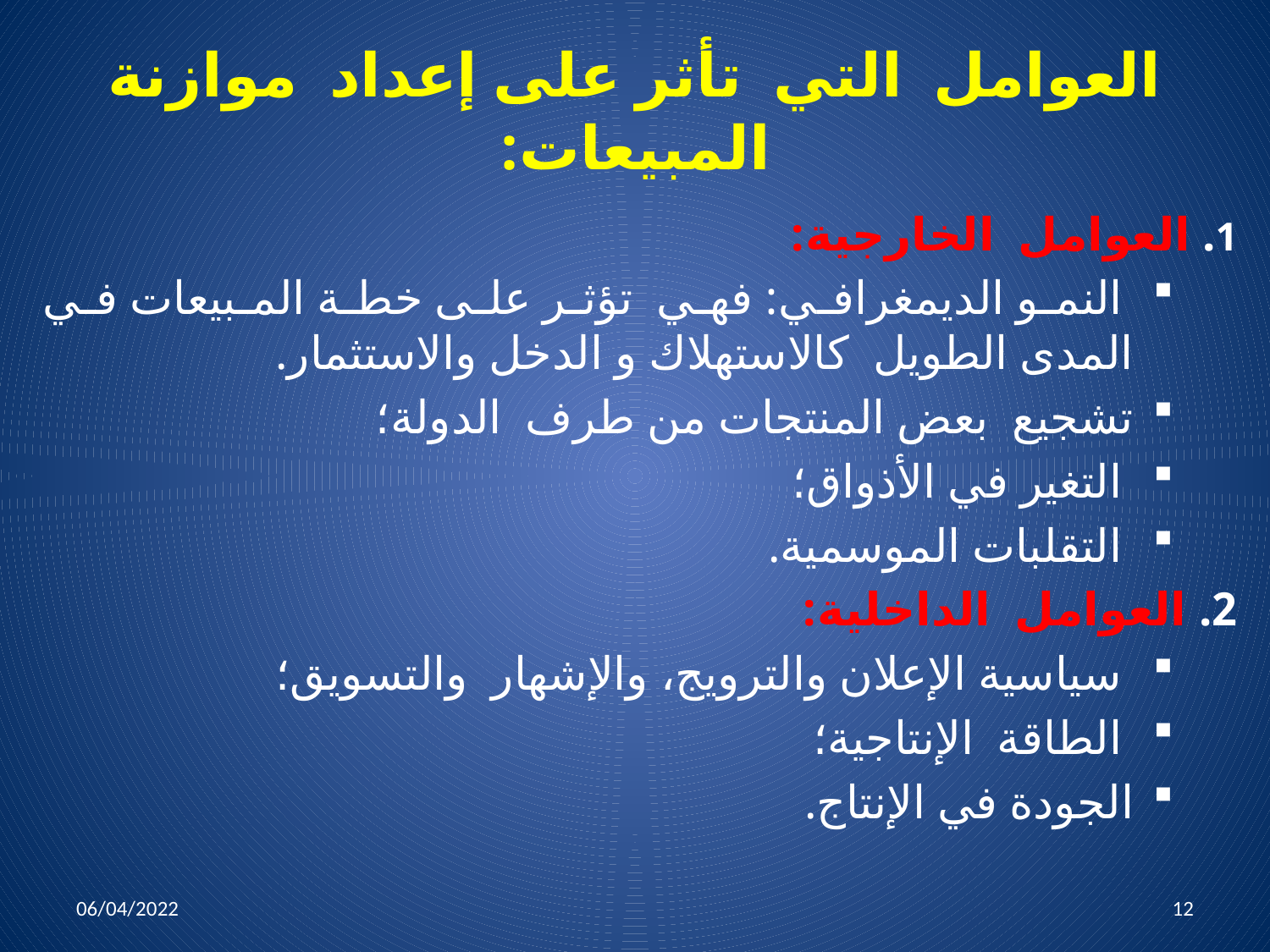

# العوامل  التي  تأثر على إعداد  موازنة المبيعات:
1. العوامل  الخارجية:
 النمو الديمغرافي: فهي  تؤثر على خطة المبيعات في المدى الطويل  كالاستهلاك و الدخل والاستثمار.
تشجيع  بعض المنتجات من طرف  الدولة؛
 التغير في الأذواق؛
 التقلبات الموسمية.
2. العوامل  الداخلية:
 سياسية الإعلان والترويج، والإشهار  والتسويق؛
 الطاقة  الإنتاجية؛
الجودة في الإنتاج.
06/04/2022
12